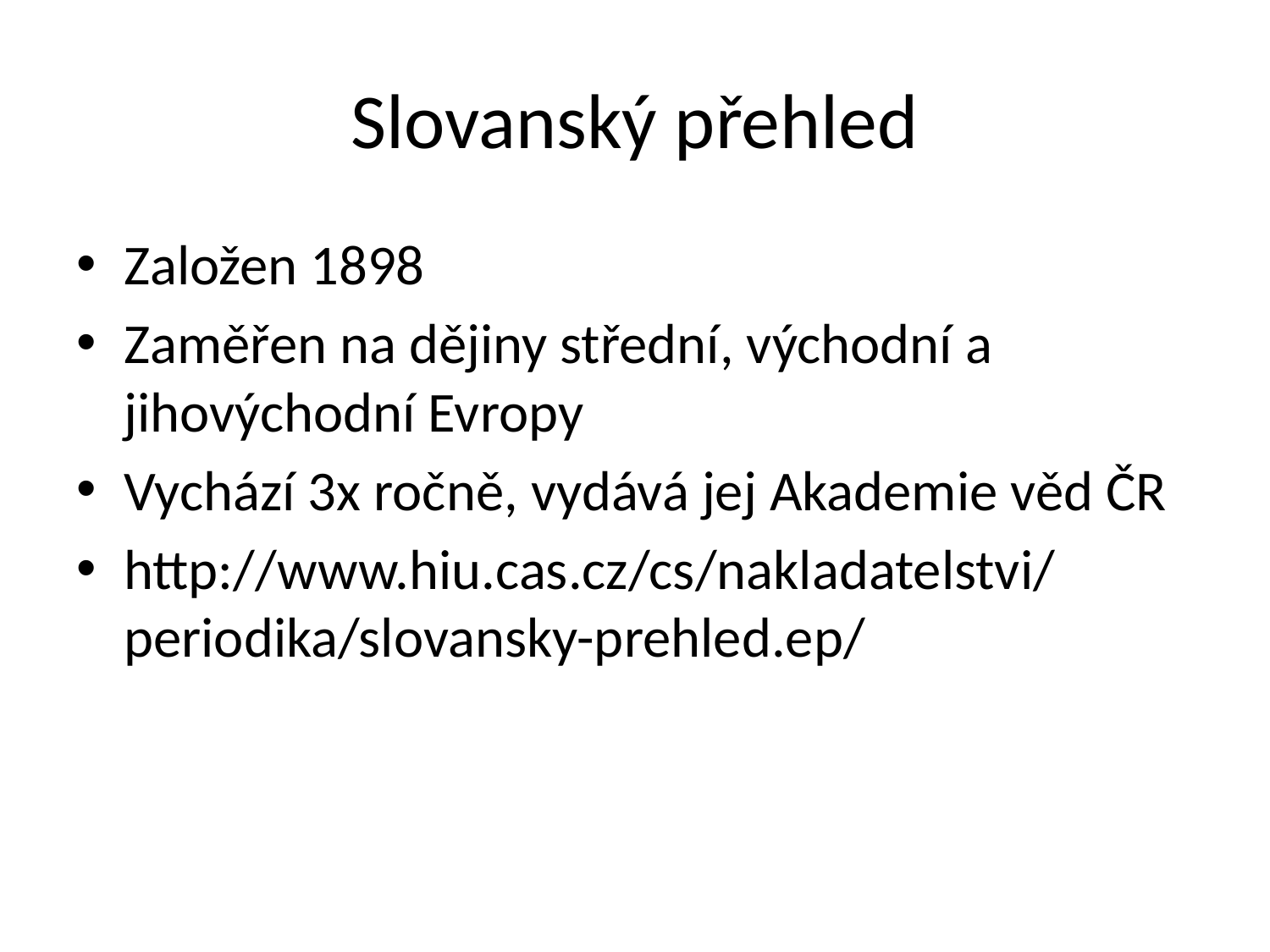

# Slovanský přehled
Založen 1898
Zaměřen na dějiny střední, východní a jihovýchodní Evropy
Vychází 3x ročně, vydává jej Akademie věd ČR
http://www.hiu.cas.cz/cs/nakladatelstvi/periodika/slovansky-prehled.ep/